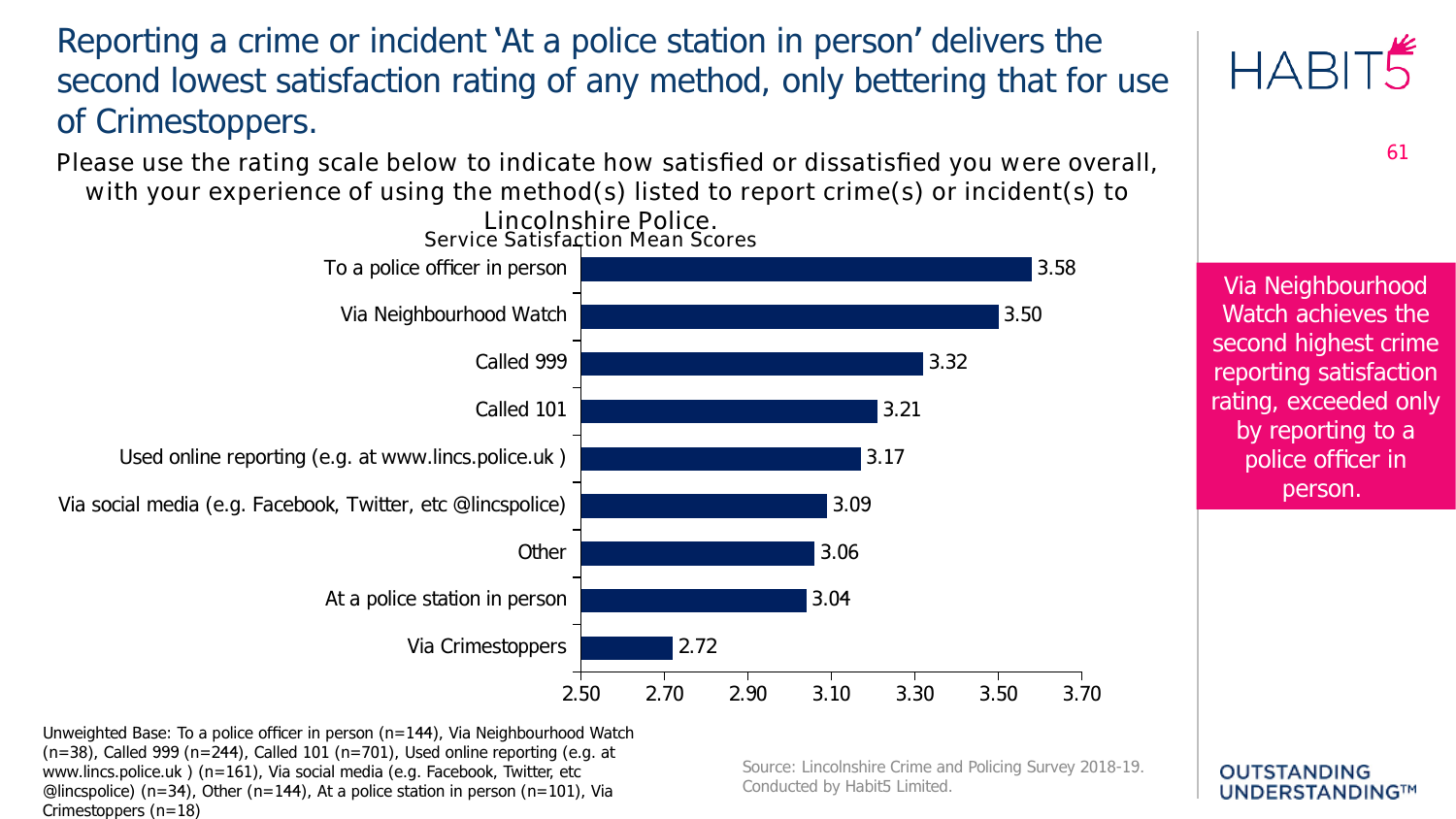

Reporting a crime or incident ‘At a police station in person’ delivers the second lowest satisfaction rating of any method, only bettering that for use of Crimestoppers.
61
Please use the rating scale below to indicate how satisfied or dissatisfied you were overall, with your experience of using the method(s) listed to report crime(s) or incident(s) to Lincolnshire Police.
Service Satisfaction Mean Scores

### Chart

| Category | Total |
|---|---|
| Via Crimestoppers | 2.72 |
| At a police station in person | 3.04 |
| Other | 3.06 |
| Via social media (e.g. Facebook, Twitter, etc @lincspolice) | 3.09 |
| Used online reporting (e.g. at www.lincs.police.uk ) | 3.17 |
| Called 101 | 3.21 |
| Called 999 | 3.32 |
| Via Neighbourhood Watch | 3.5 |
| To a police officer in person | 3.58 |
Via Neighbourhood Watch achieves the second highest crime reporting satisfaction rating, exceeded only by reporting to a police officer in person.
Unweighted Base: To a police officer in person (n=144), Via Neighbourhood Watch (n=38), Called 999 (n=244), Called 101 (n=701), Used online reporting (e.g. at www.lincs.police.uk ) (n=161), Via social media (e.g. Facebook, Twitter, etc @lincspolice) (n=34), Other (n=144), At a police station in person (n=101), Via Crimestoppers (n=18)
Source: Lincolnshire Crime and Policing Survey 2018-19. Conducted by Habit5 Limited.